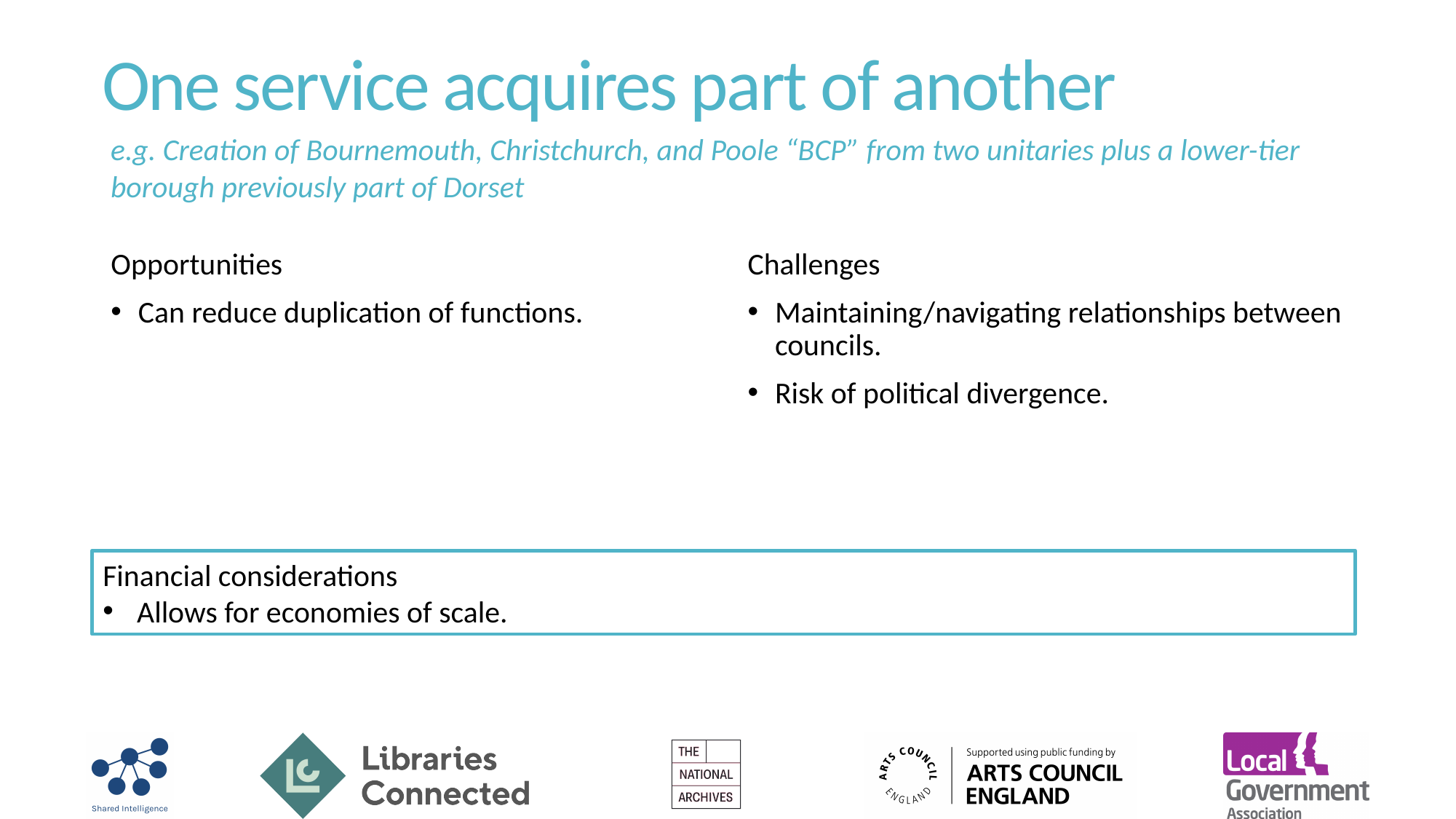

# One service acquires part of another
e.g. Creation of Bournemouth, Christchurch, and Poole “BCP” from two unitaries plus a lower-tier borough previously part of Dorset
Opportunities
Can reduce duplication of functions.
Challenges
Maintaining/navigating relationships between councils.
Risk of political divergence.

Financial considerations
Allows for economies of scale.